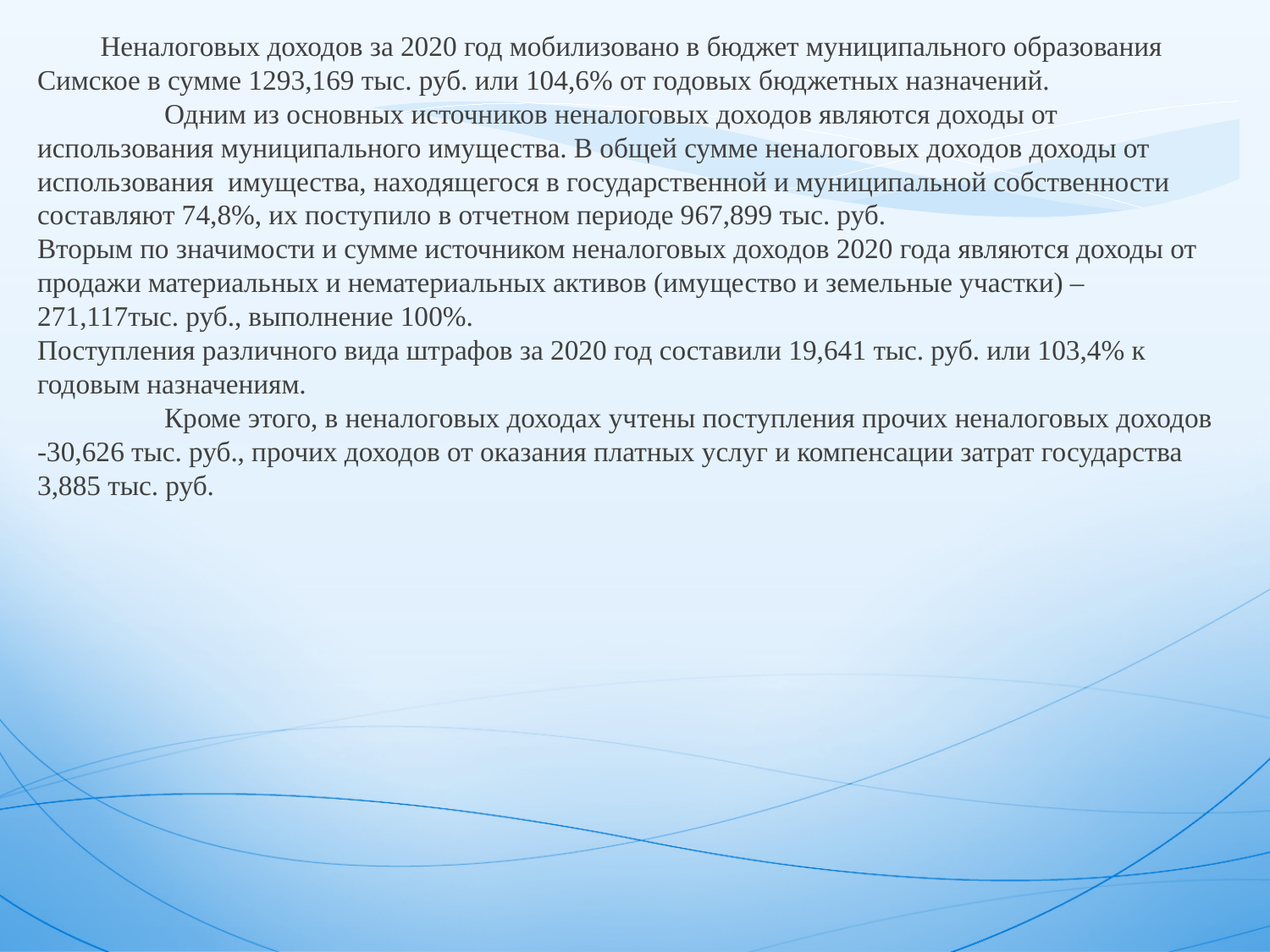

Неналоговых доходов за 2020 год мобилизовано в бюджет муниципального образования Симское в сумме 1293,169 тыс. руб. или 104,6% от годовых бюджетных назначений.
	Одним из основных источников неналоговых доходов являются доходы от использования муниципального имущества. В общей сумме неналоговых доходов доходы от использования  имущества, находящегося в государственной и муниципальной собственности составляют 74,8%, их поступило в отчетном периоде 967,899 тыс. руб.
Вторым по значимости и сумме источником неналоговых доходов 2020 года являются доходы от продажи материальных и нематериальных активов (имущество и земельные участки) – 271,117тыс. руб., выполнение 100%.
Поступления различного вида штрафов за 2020 год составили 19,641 тыс. руб. или 103,4% к годовым назначениям.
	Кроме этого, в неналоговых доходах учтены поступления прочих неналоговых доходов -30,626 тыс. руб., прочих доходов от оказания платных услуг и компенсации затрат государства 3,885 тыс. руб.